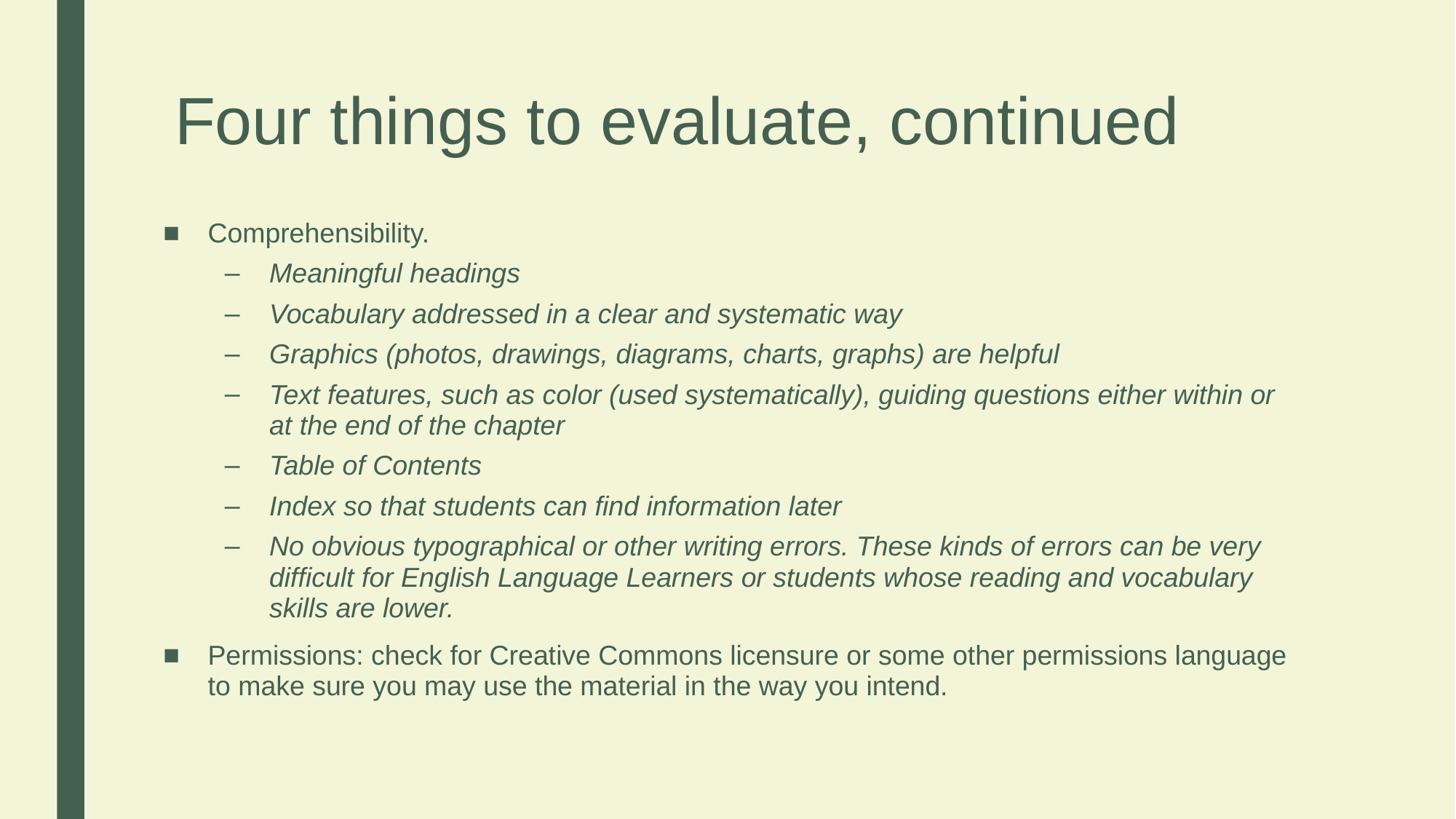

# Four things to evaluate, continued
Comprehensibility.
Meaningful headings
Vocabulary addressed in a clear and systematic way
Graphics (photos, drawings, diagrams, charts, graphs) are helpful
Text features, such as color (used systematically), guiding questions either within or at the end of the chapter
Table of Contents
Index so that students can find information later
No obvious typographical or other writing errors. These kinds of errors can be very difficult for English Language Learners or students whose reading and vocabulary skills are lower.
Permissions: check for Creative Commons licensure or some other permissions language to make sure you may use the material in the way you intend.